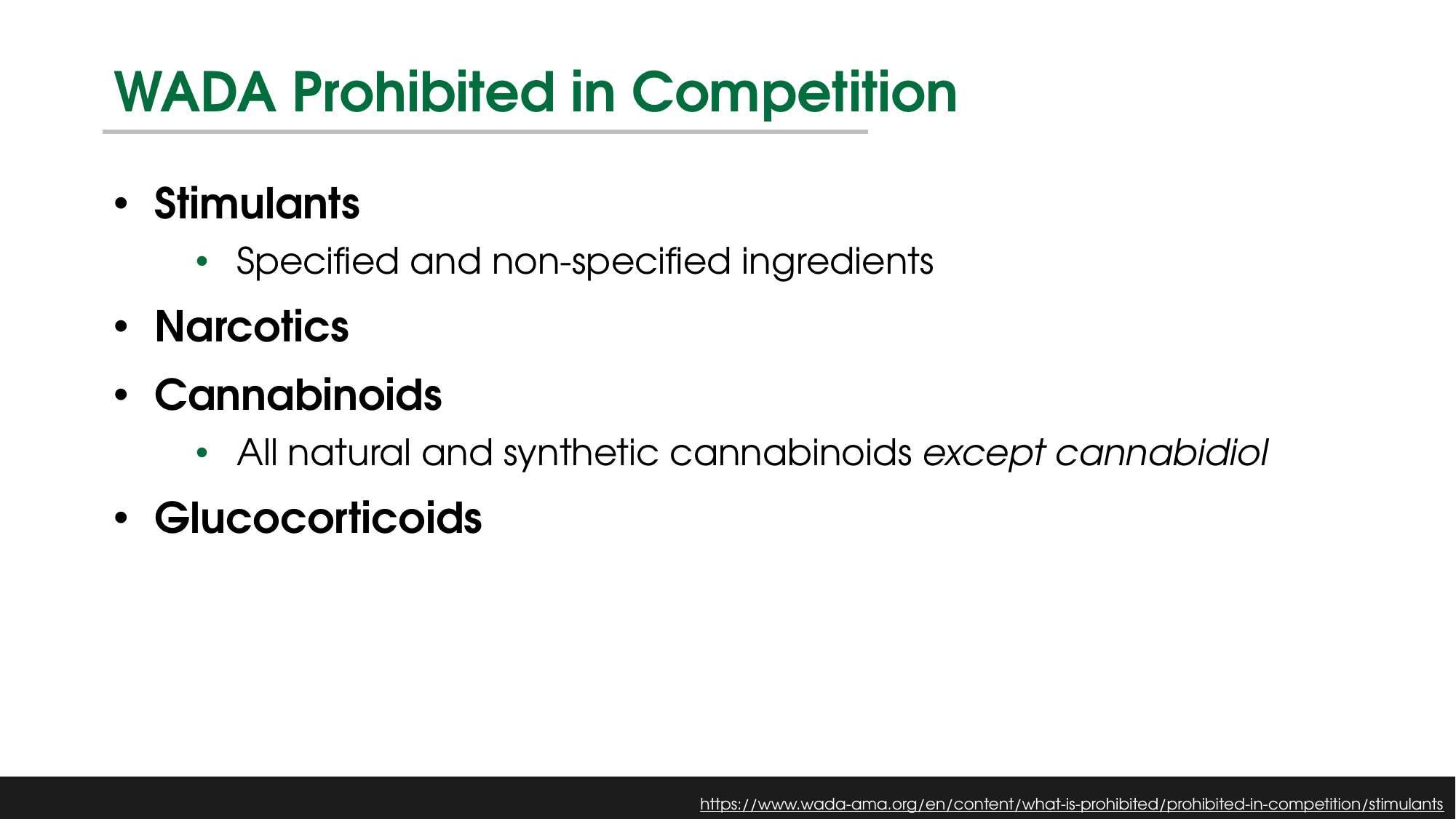

# WADA Prohibited in Competition
Stimulants
Specified and non-specified ingredients
Narcotics
Cannabinoids
All natural and synthetic cannabinoids except cannabidiol
Glucocorticoids

https://www.wada-ama.org/en/content/what-is-prohibited/prohibited-in-competition/stimulants